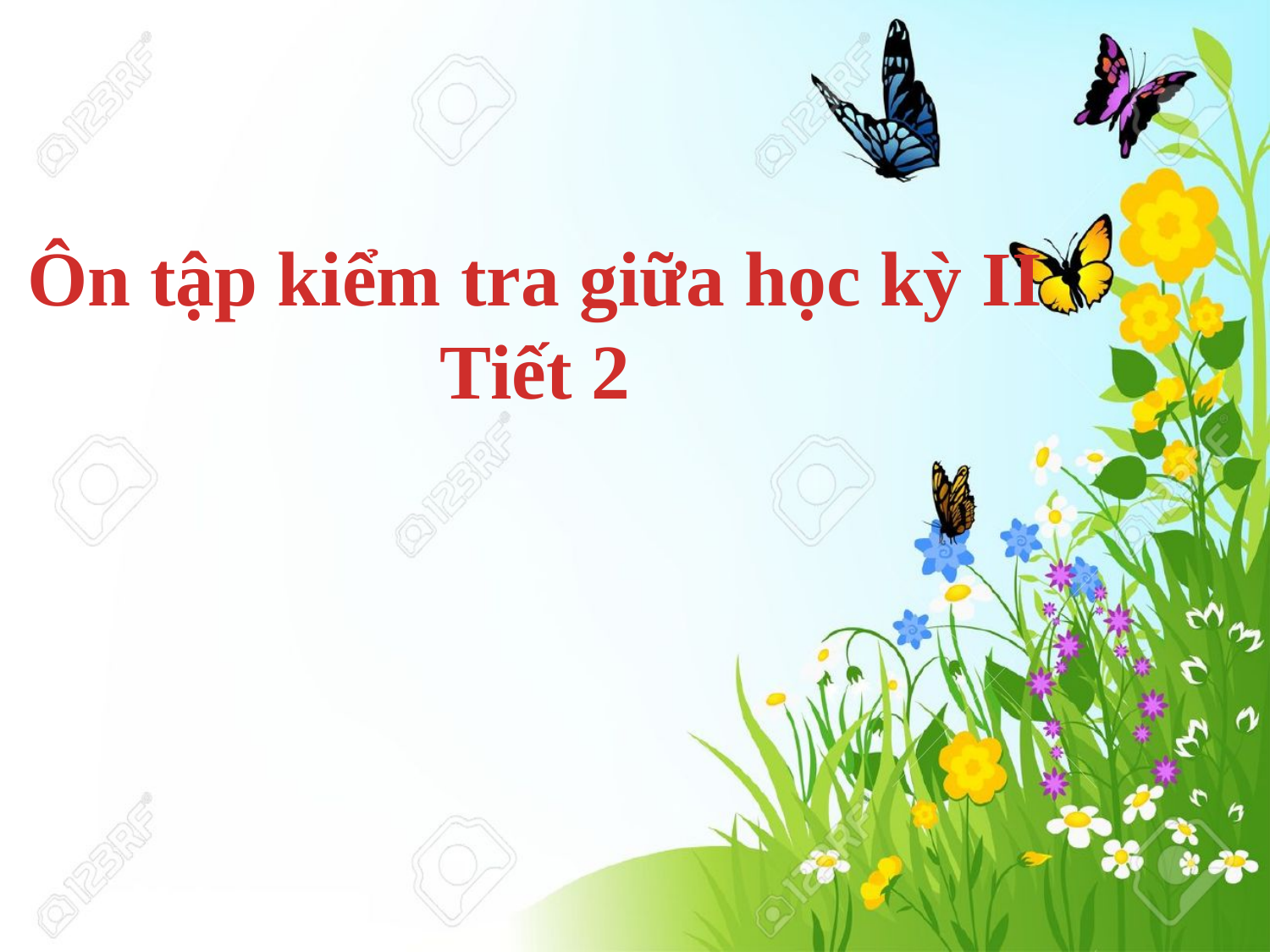

Ôn tập kiểm tra giữa học kỳ II
Tiết 2